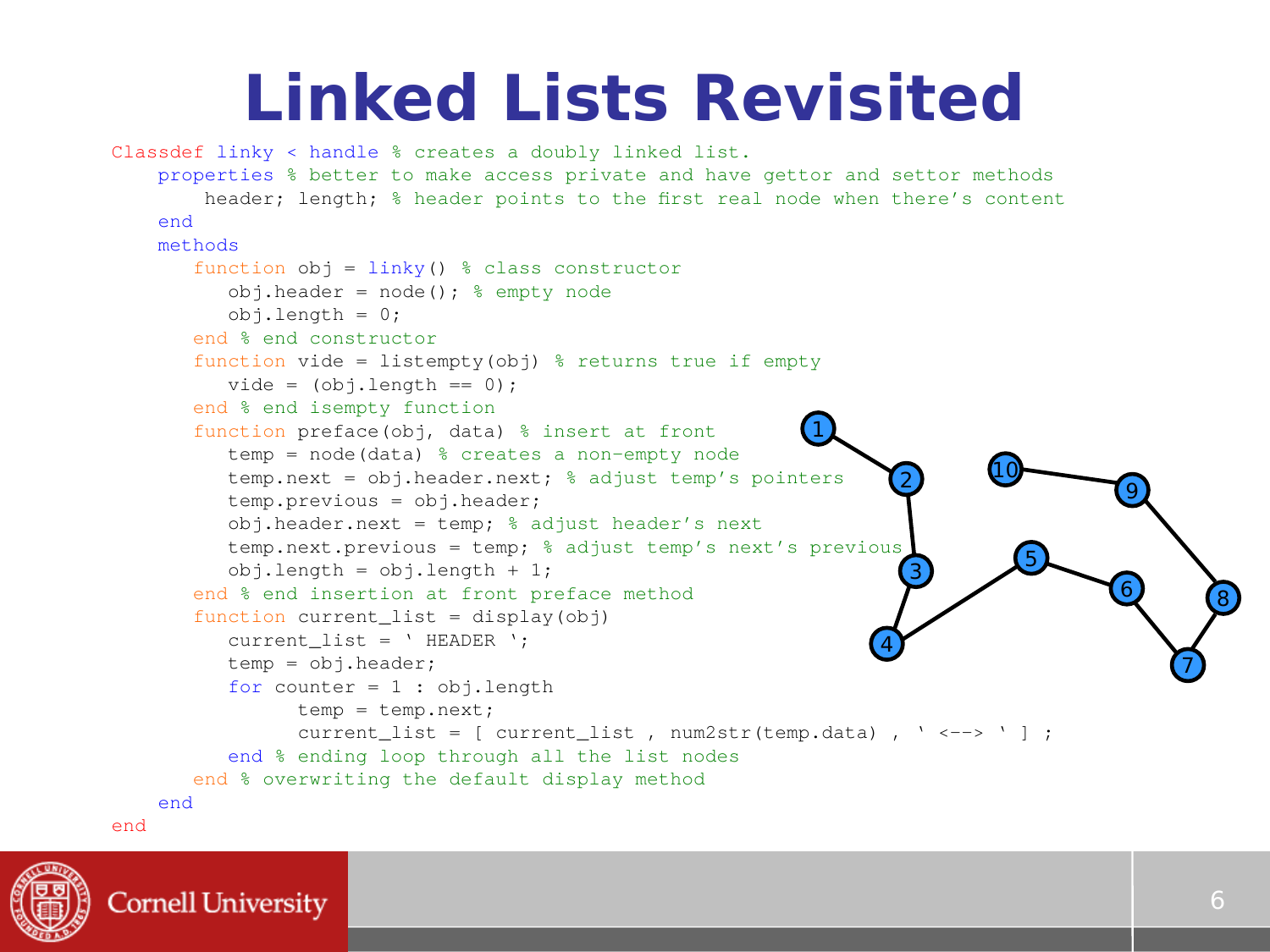

# Linked Lists Revisited
Classdef linky < handle % creates a doubly linked list.
    properties % better to make access private and have gettor and settor methods
        header; length; % header points to the first real node when there’s content
    end
    methods
       function obj = linky() % class constructor
          obj.header = node(); % empty node
          obj.length = 0;
       end % end constructor
       function vide = listempty(obj) % returns true if empty
          vide = (obj.length == 0);
       end % end isempty function
       function preface(obj, data) % insert at front
          temp = node(data) % creates a non-empty node
          temp.next = obj.header.next; % adjust temp’s pointers
          temp.previous = obj.header;
          obj.header.next = temp; % adjust header’s next
          temp.next.previous = temp; % adjust temp’s next’s previous
          obj.length = obj.length + 1;
       end % end insertion at front preface method
       function current_list = display(obj)
          current_list = ‘ HEADER ‘;
          temp = obj.header;
          for counter = 1 : obj.length
                temp = temp.next;
                current_list = [ current_list , num2str(temp.data) , ‘ <--> ‘ ] ;
          end % ending loop through all the list nodes
       end % overwriting the default display method
    end
end
1

10
2

9

5
3

6
8

4
7

6